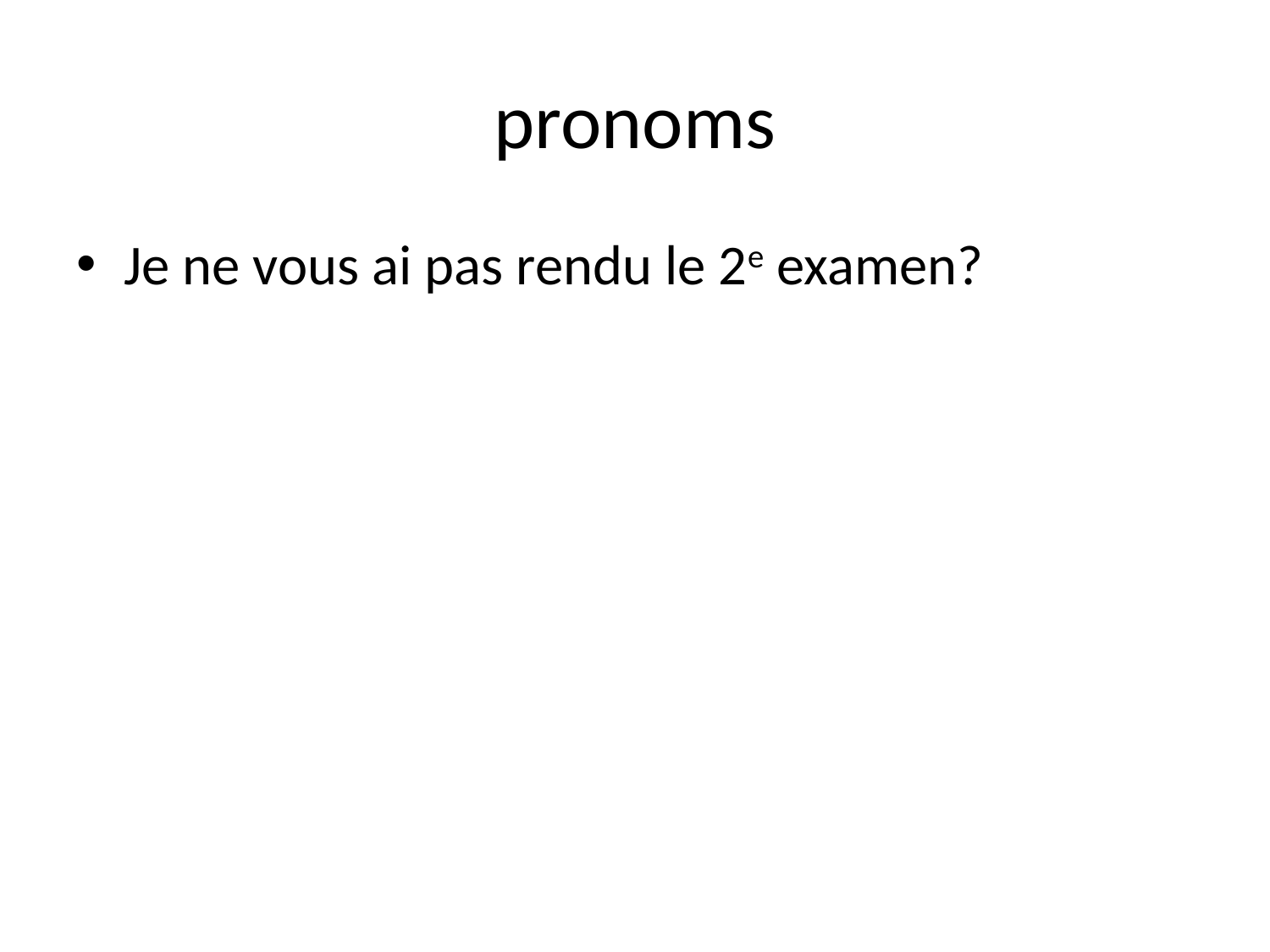

# pronoms
Je ne vous ai pas rendu le 2e examen?